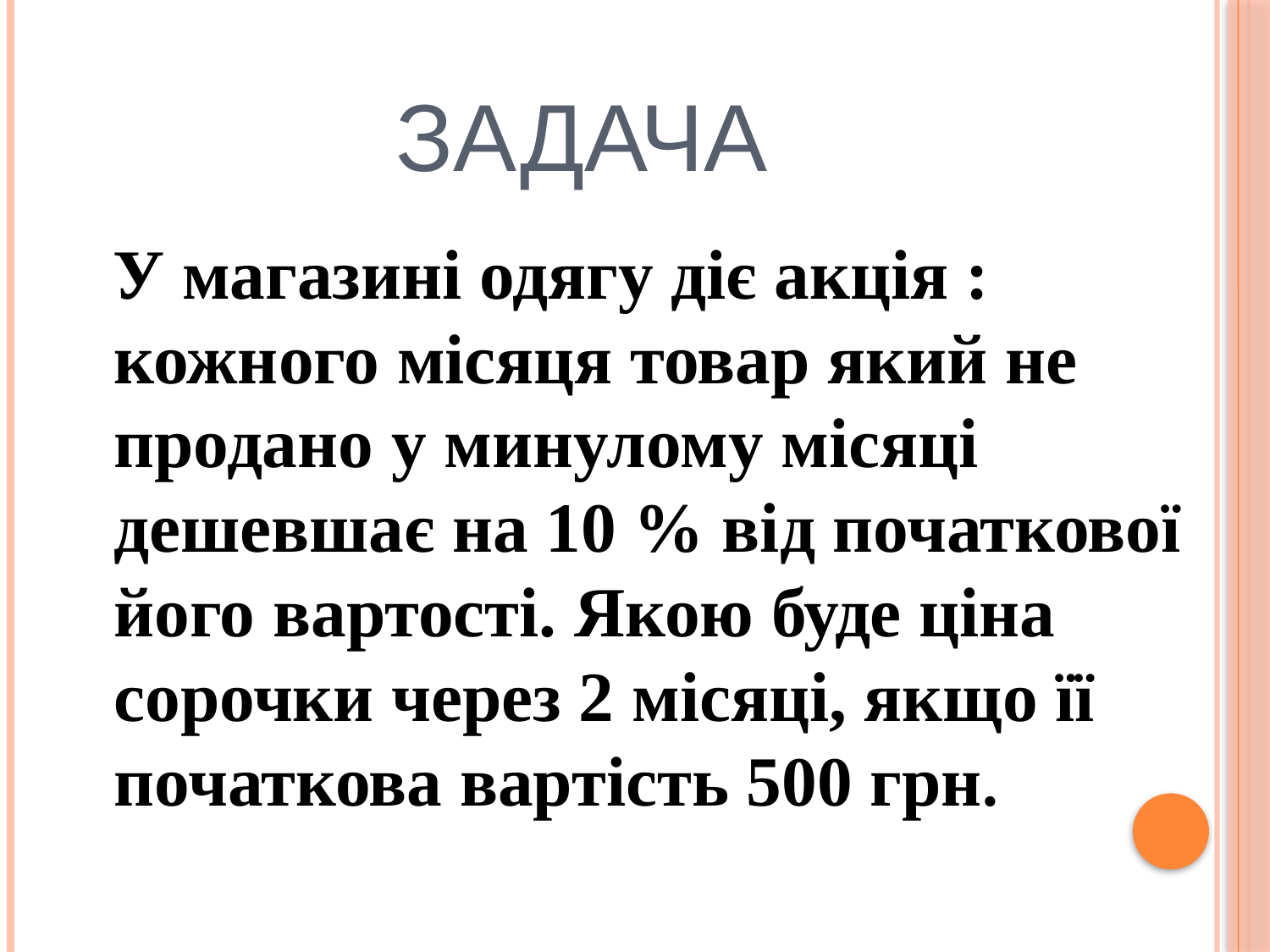

# задача
У магазині одягу діє акція :  кожного місяця товар який не продано у минулому місяці дешевшає на 10 % від початкової його вартості. Якою буде ціна сорочки через 2 місяці, якщо її початкова вартість 500 грн.